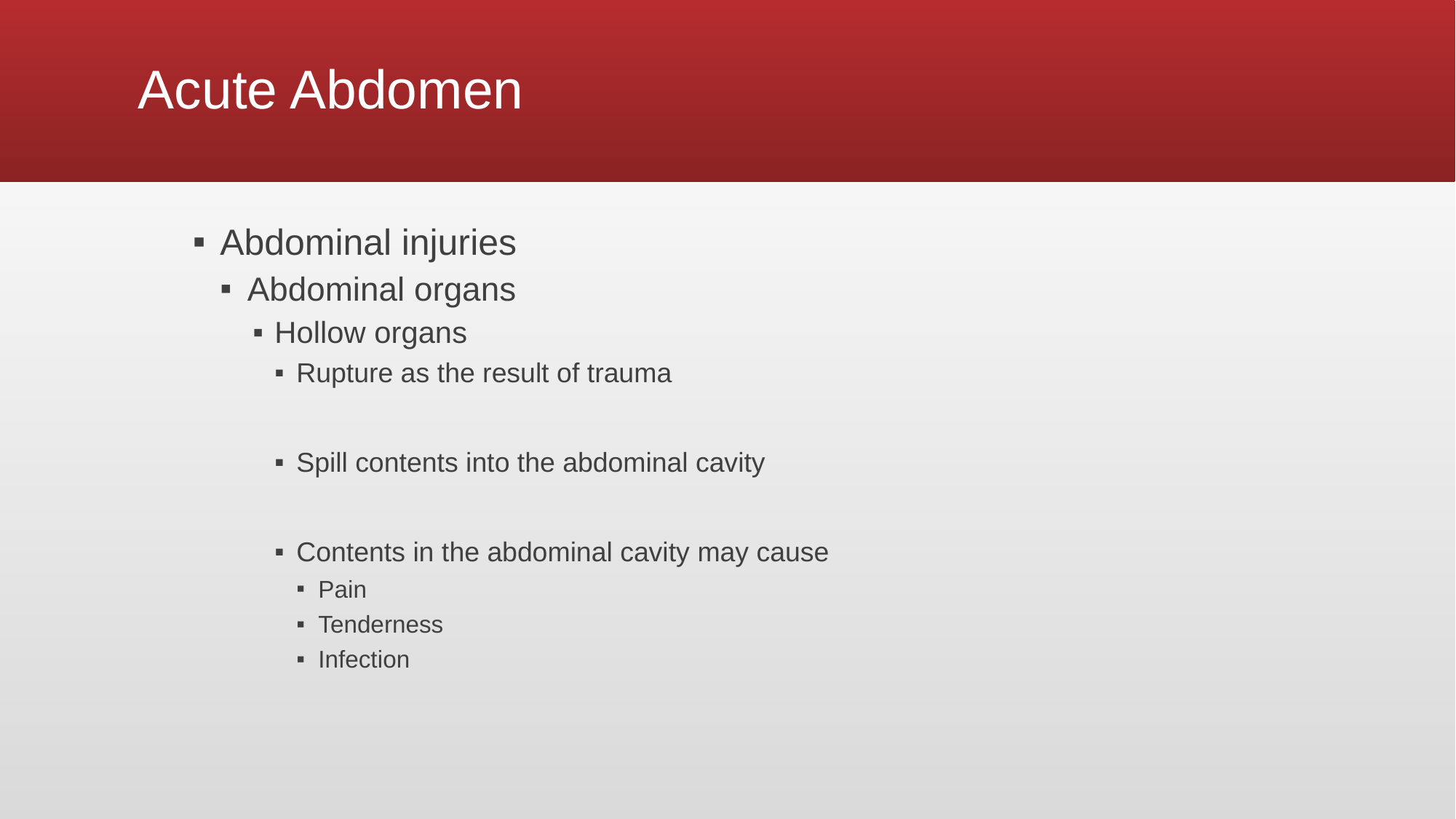

# Acute Abdomen
Abdominal injuries
Abdominal organs
Hollow organs
Rupture as the result of trauma

Spill contents into the abdominal cavity

Contents in the abdominal cavity may cause
Pain
Tenderness
Infection